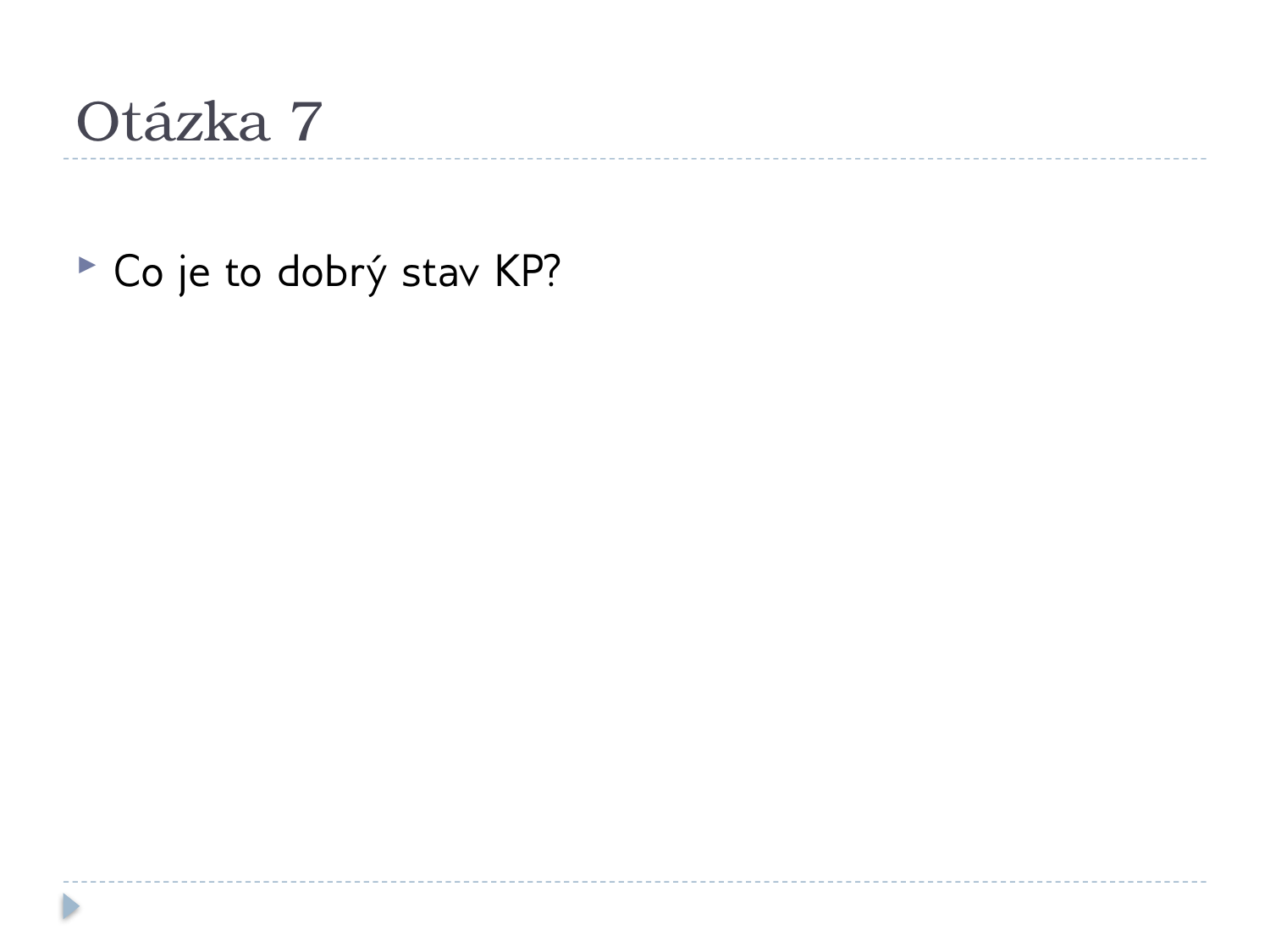

# Otázka 7

Co je to dobrý stav KP?